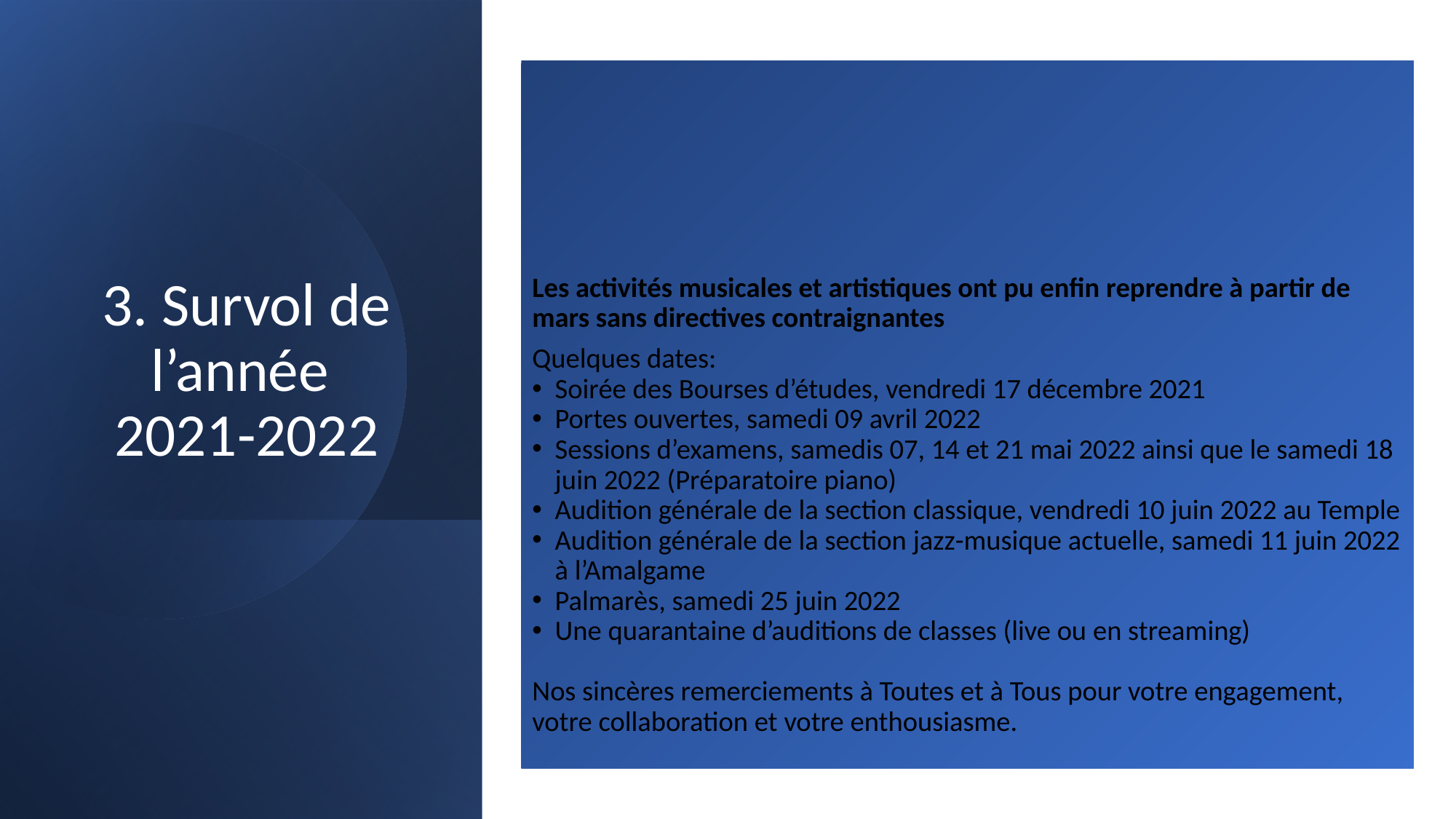

Les activités musicales et artistiques ont pu enfin reprendre à partir de mars sans directives contraignantes
Quelques dates:
Soirée des Bourses d’études, vendredi 17 décembre 2021
Portes ouvertes, samedi 09 avril 2022
Sessions d’examens, samedis 07, 14 et 21 mai 2022 ainsi que le samedi 18 juin 2022 (Préparatoire piano)
Audition générale de la section classique, vendredi 10 juin 2022 au Temple
Audition générale de la section jazz-musique actuelle, samedi 11 juin 2022 à l’Amalgame
Palmarès, samedi 25 juin 2022
Une quarantaine d’auditions de classes (live ou en streaming)

Nos sincères remerciements à Toutes et à Tous pour votre engagement, votre collaboration et votre enthousiasme.

# 3. Survol de l’année 2021-2022